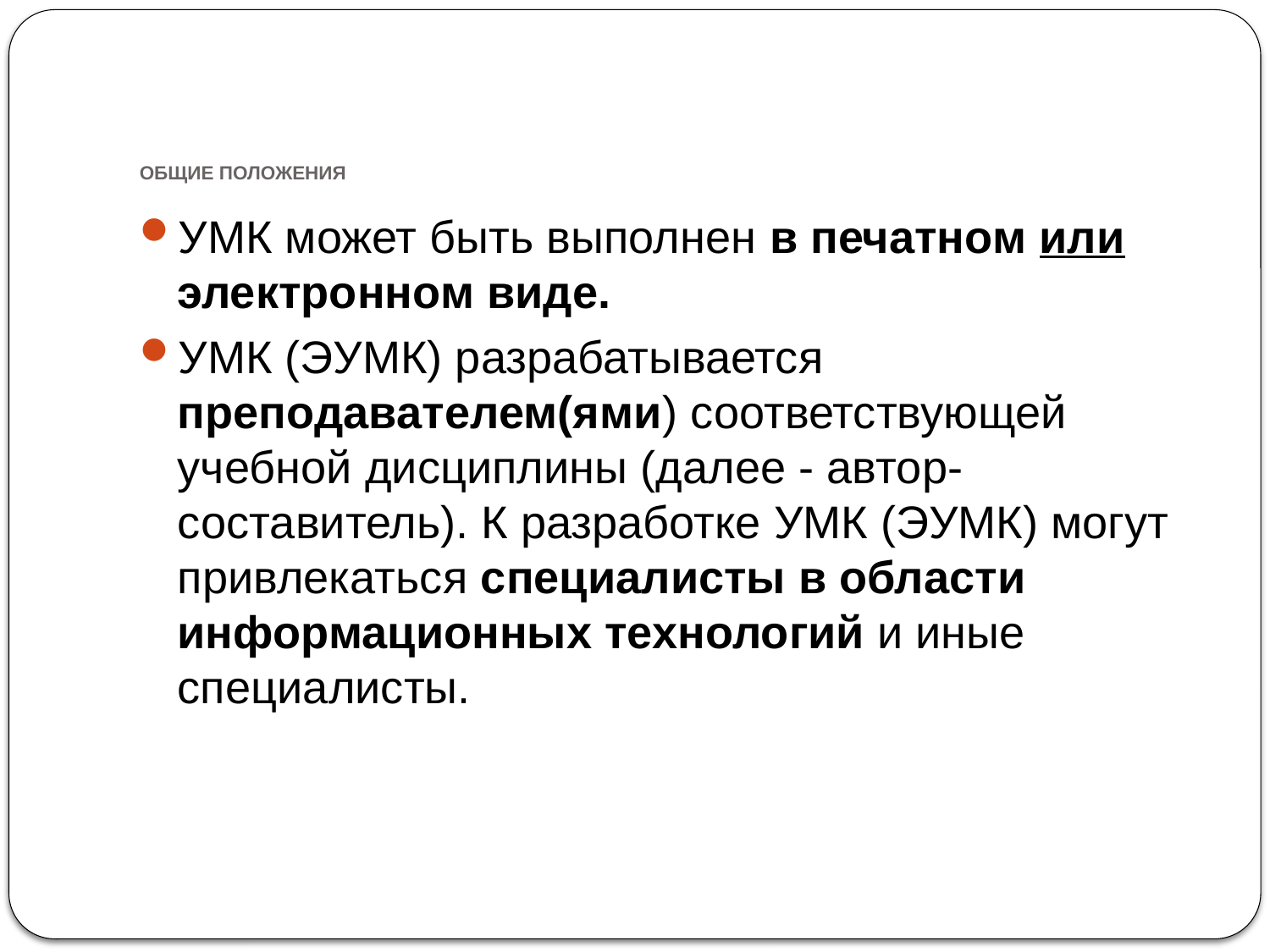

# ОБЩИЕ ПОЛОЖЕНИЯ
УМК может быть выполнен в печатном или электронном виде.
УМК (ЭУМК) разрабатывается преподавателем(ями) соответствующей учебной дисциплины (далее - автор-составитель). К разработке УМК (ЭУМК) могут привлекаться специалисты в области информационных технологий и иные специалисты.